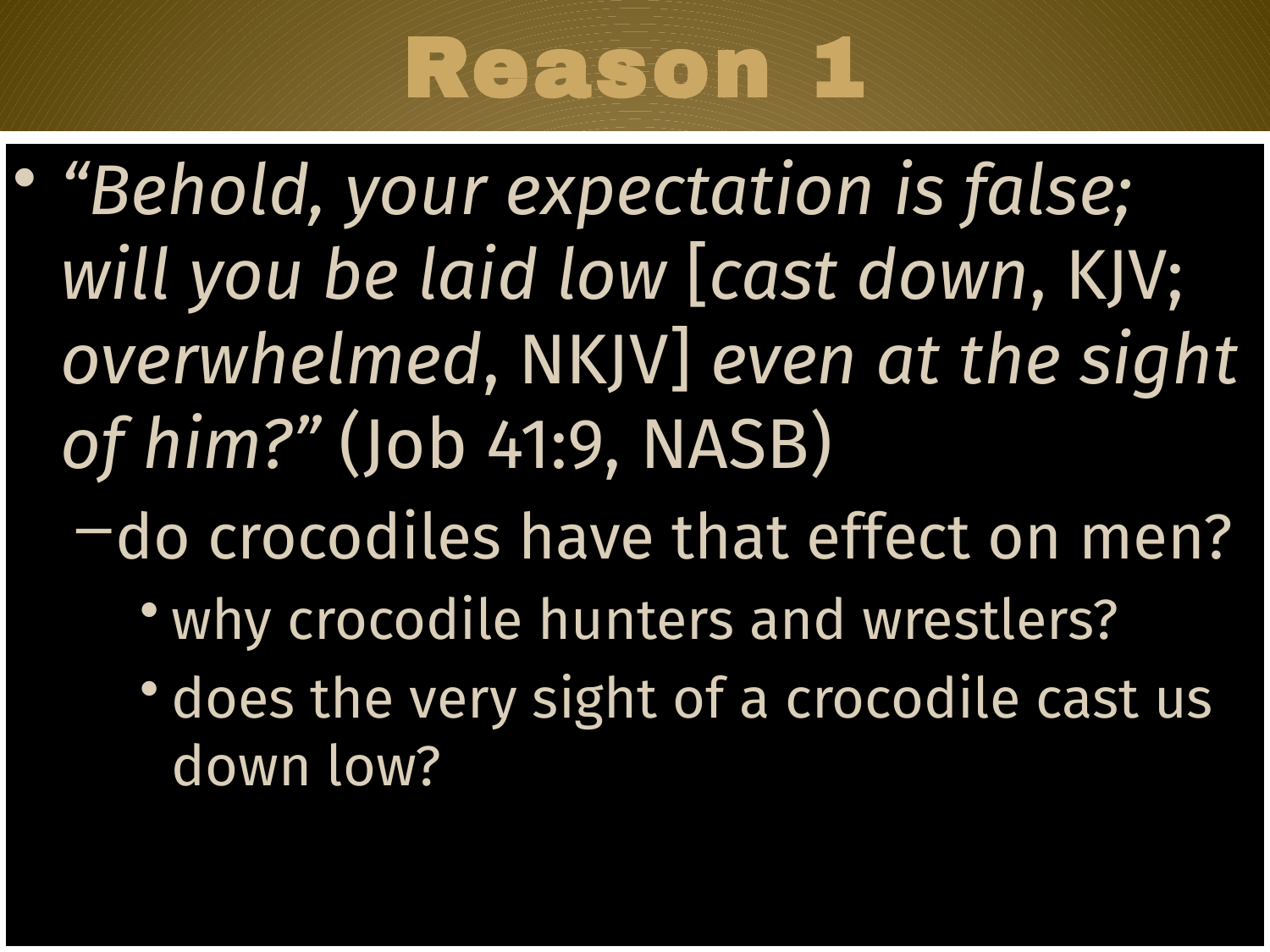

# Reason 1
“Behold, your expectation is false; will you be laid low [cast down, KJV; overwhelmed, NKJV] even at the sight of him?” (Job 41:9, NASB)
do crocodiles have that effect on men?
why crocodile hunters and wrestlers?
does the very sight of a crocodile cast us down low?
12